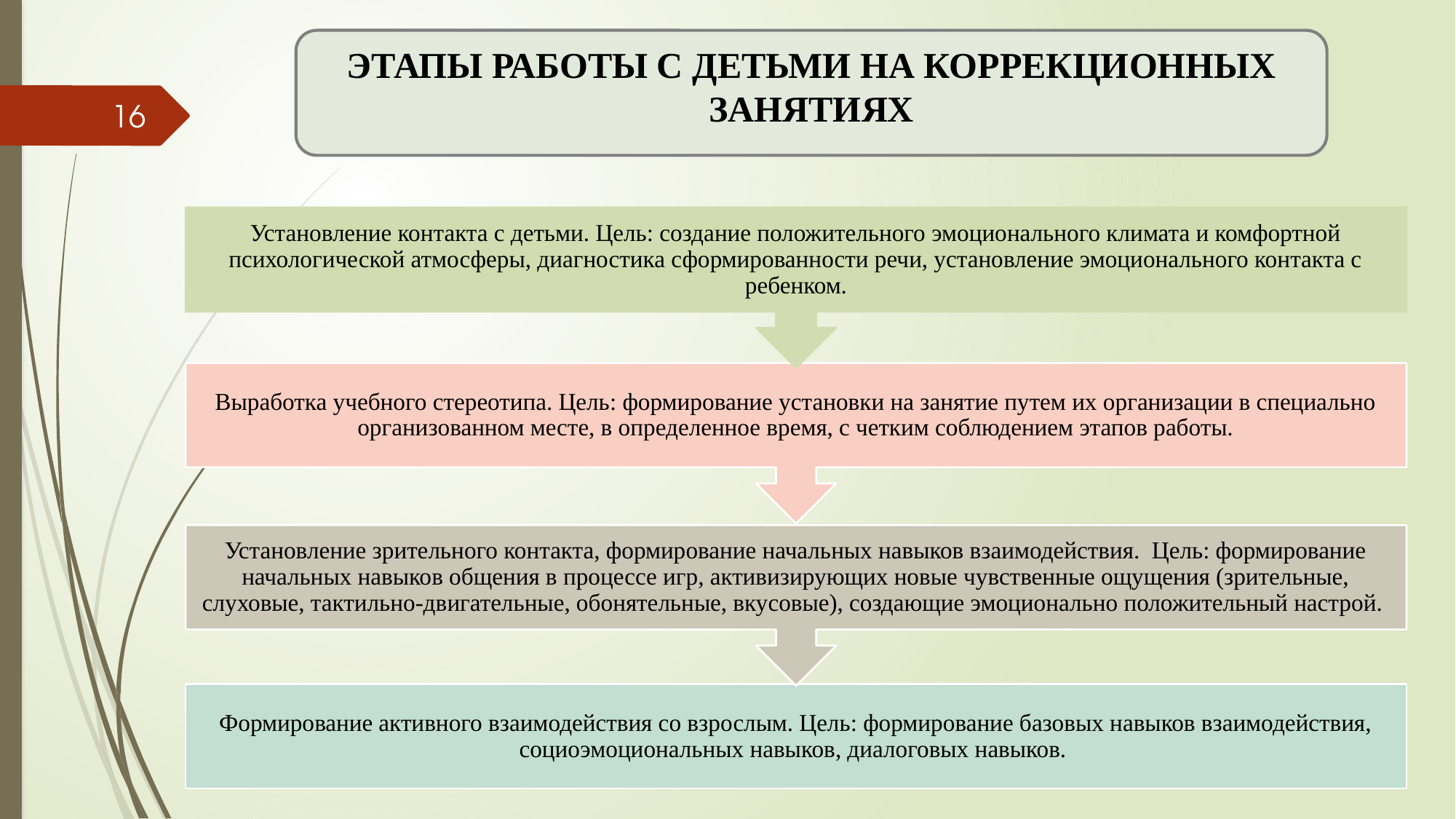

ЭТАПЫ РАБОТЫ С ДЕТЬМИ НА КОРРЕКЦИОННЫХ ЗАНЯТИЯХ
16
Формирование активного взаимодействия со взрослым. Цель: формирование базовых навыков взаимодействия, социоэмоциональных навыков, диалоговых навыков.
Установление зрительного контакта, формирование начальных навыков взаимодействия.  Цель: формирование начальных навыков общения в процессе игр, активизирующих новые чувственные ощущения (зрительные, слуховые, тактильно-двигательные, обонятельные, вкусовые), создающие эмоционально положительный настрой.
Выработка учебного стереотипа. Цель: формирование установки на занятие путем их организации в специально организованном месте, в определенное время, с четким соблюдением этапов работы.
Установление контакта с детьми. Цель: создание положительного эмоционального климата и комфортной психологической атмосферы, диагностика сформированности речи, установление эмоционального контакта с ребенком.